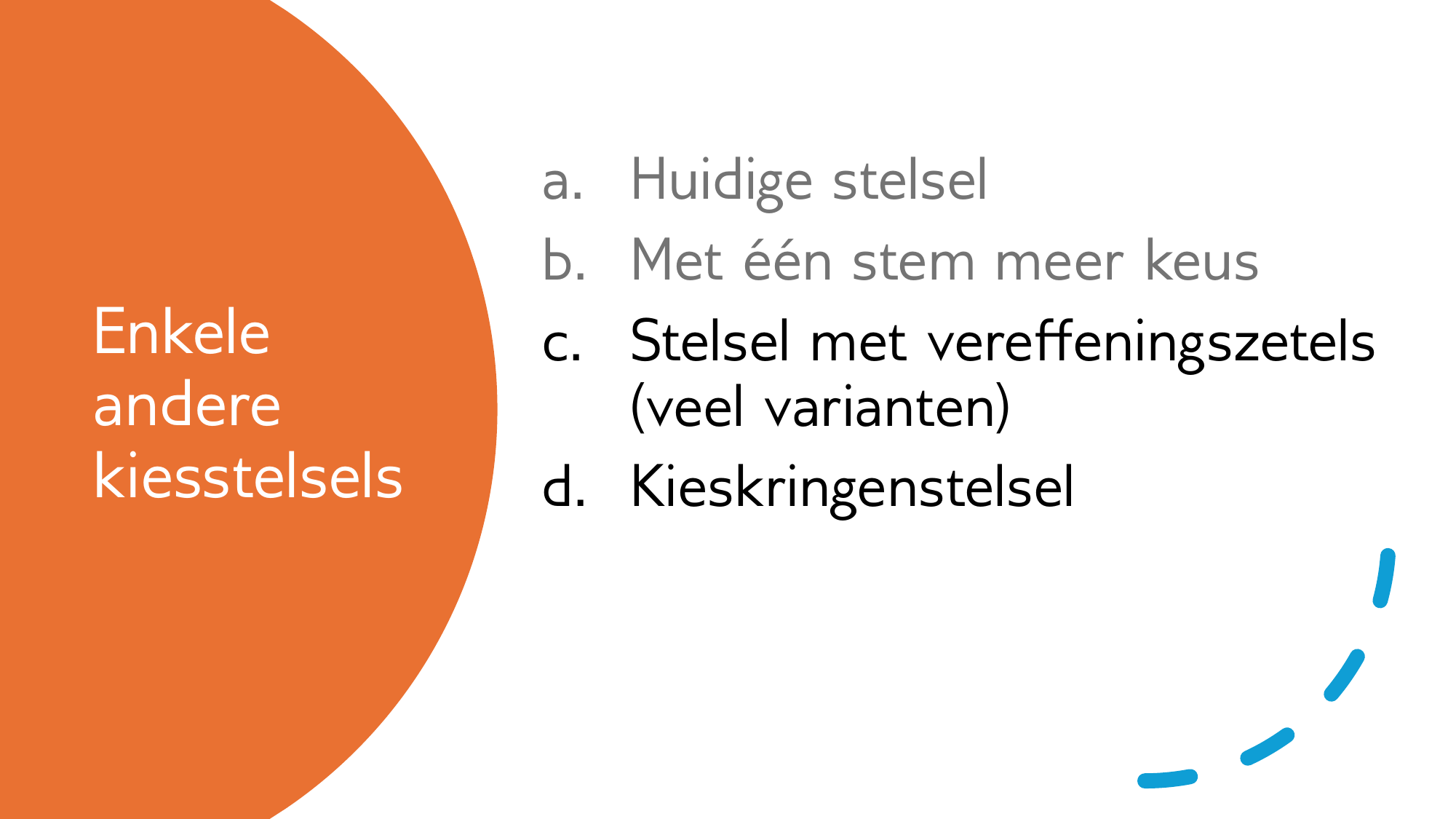

Huidige stelsel
Met één stem meer keus
Stelsel met vereffeningszetels (veel varianten)
Kieskringenstelsel

# Enkele andere kiesstelsels